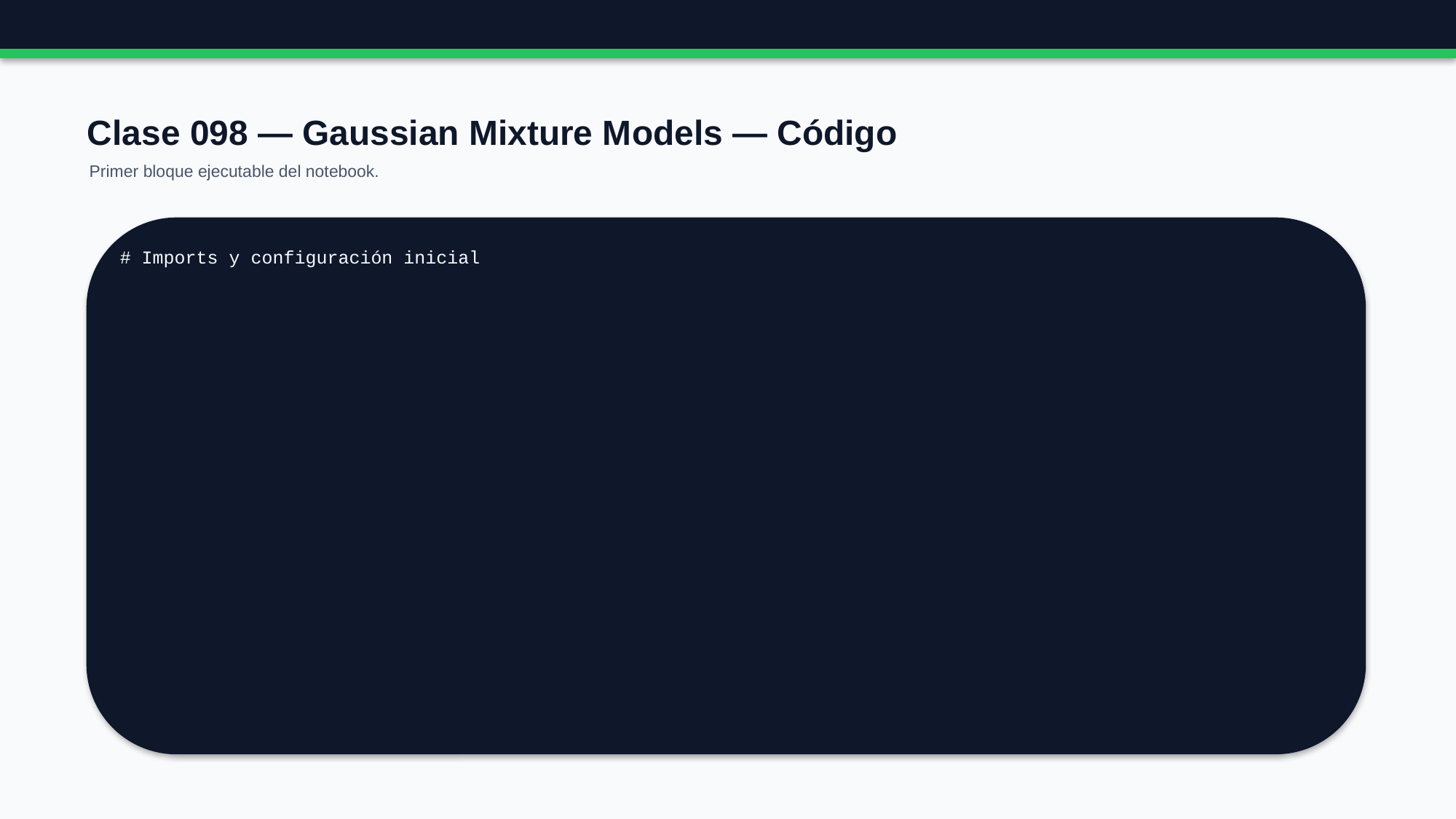

Clase 098 — Gaussian Mixture Models — Código
Primer bloque ejecutable del notebook.

# Imports y configuración inicial